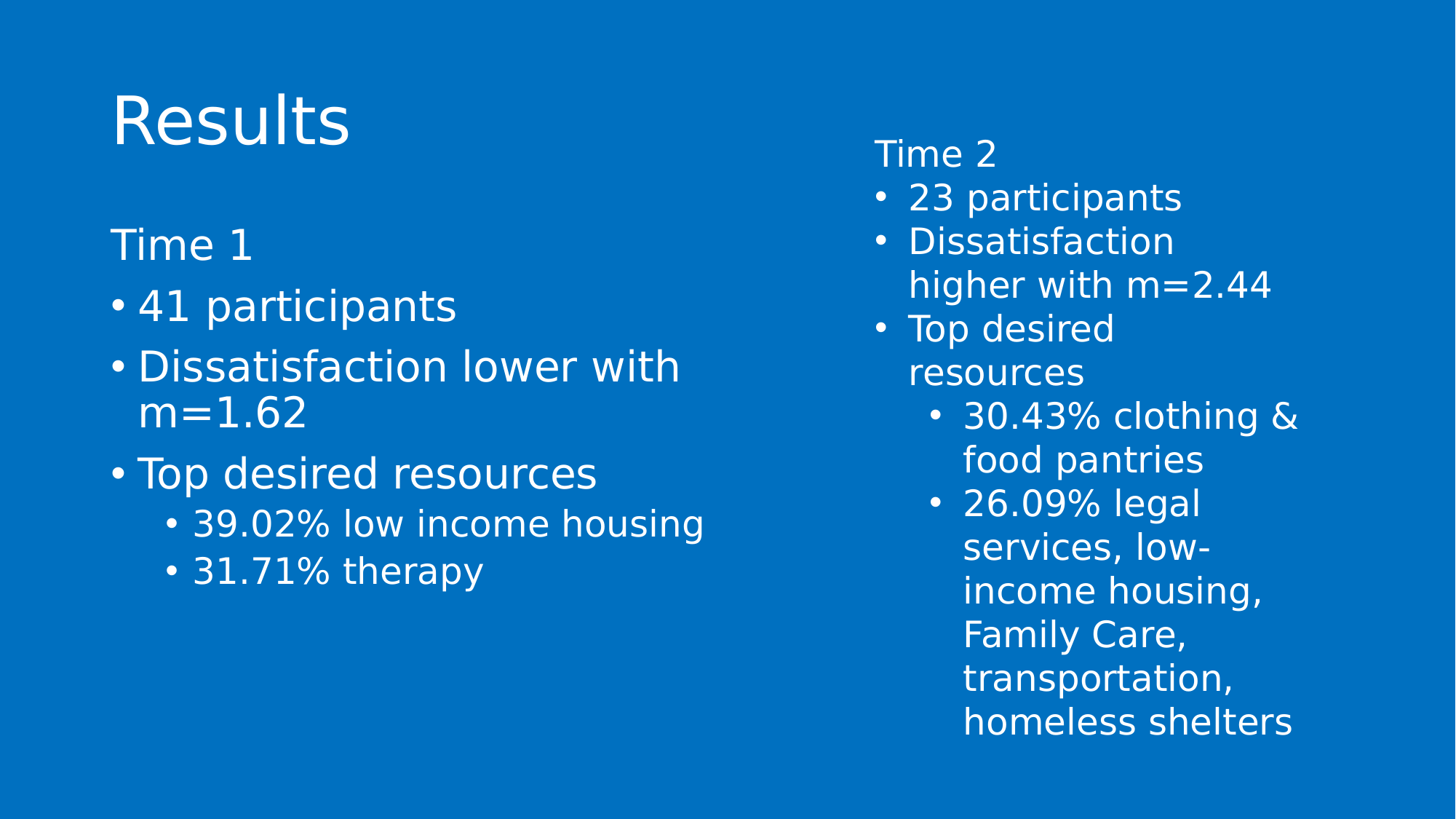

# Results
Time 2
23 participants
Dissatisfaction higher with m=2.44
Top desired resources
30.43% clothing & food pantries
26.09% legal services, low-income housing, Family Care, transportation, homeless shelters
Time 1
41 participants
Dissatisfaction lower with m=1.62
Top desired resources
39.02% low income housing
31.71% therapy